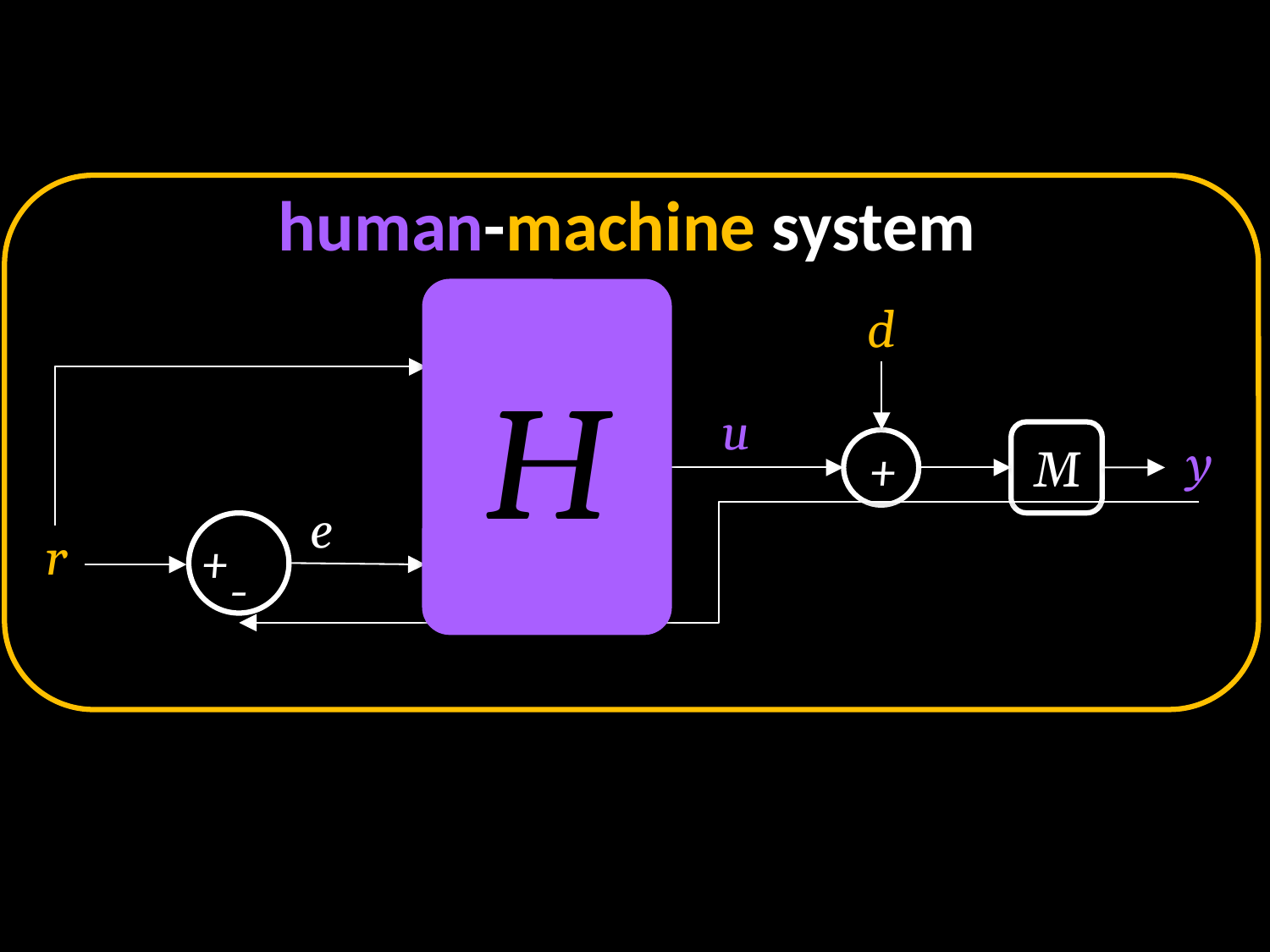

human-machine system

H
d
F
f
u
M
y
+
+
b
e

B
r
+
-